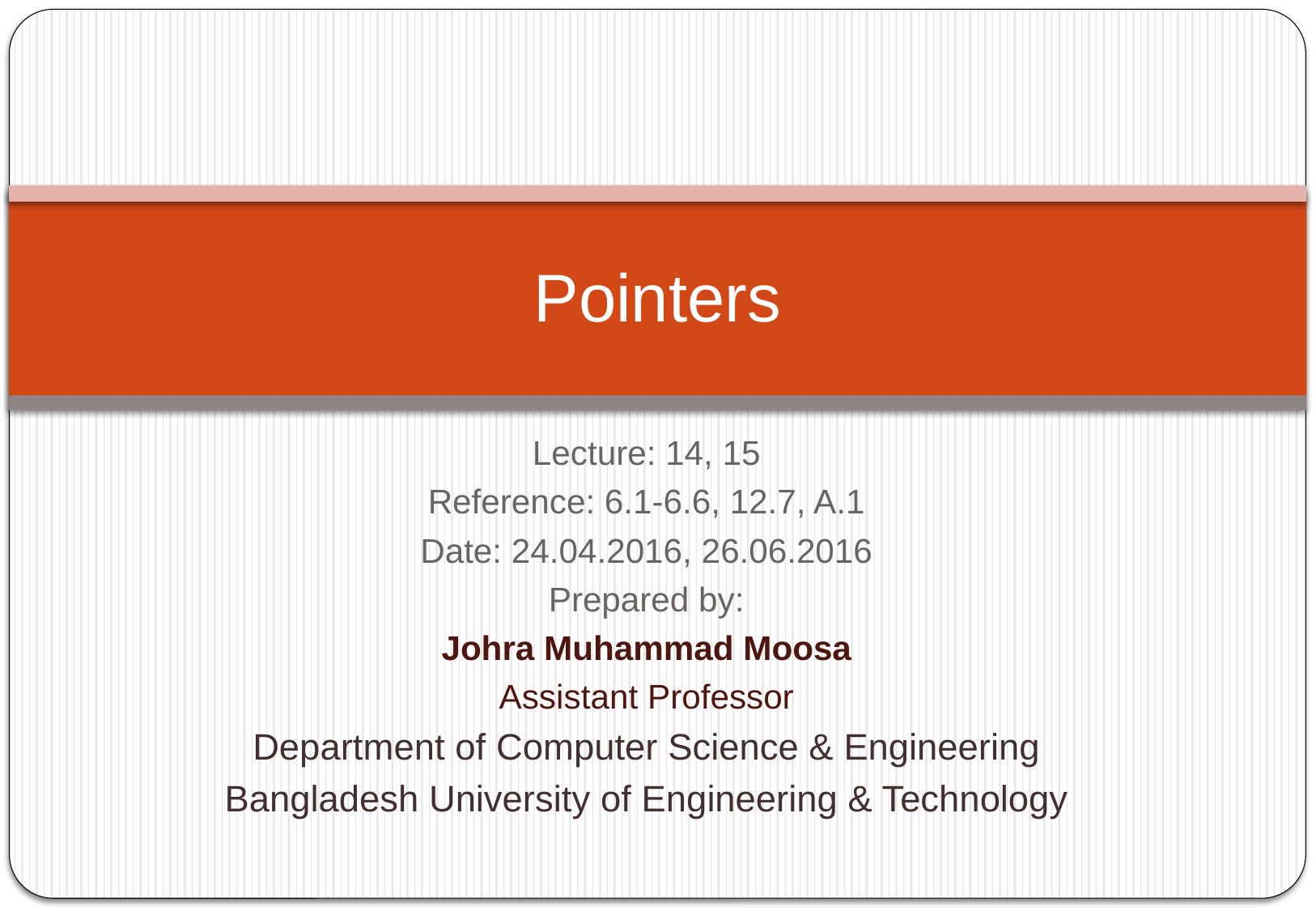

# Pointers
Lecture: 14, 15
Reference: 6.1-6.6, 12.7, A.1
Date: 24.04.2016, 26.06.2016
Prepared by:
Johra Muhammad Moosa
Assistant Professor
Department of Computer Science & Engineering
Bangladesh University of Engineering & Technology